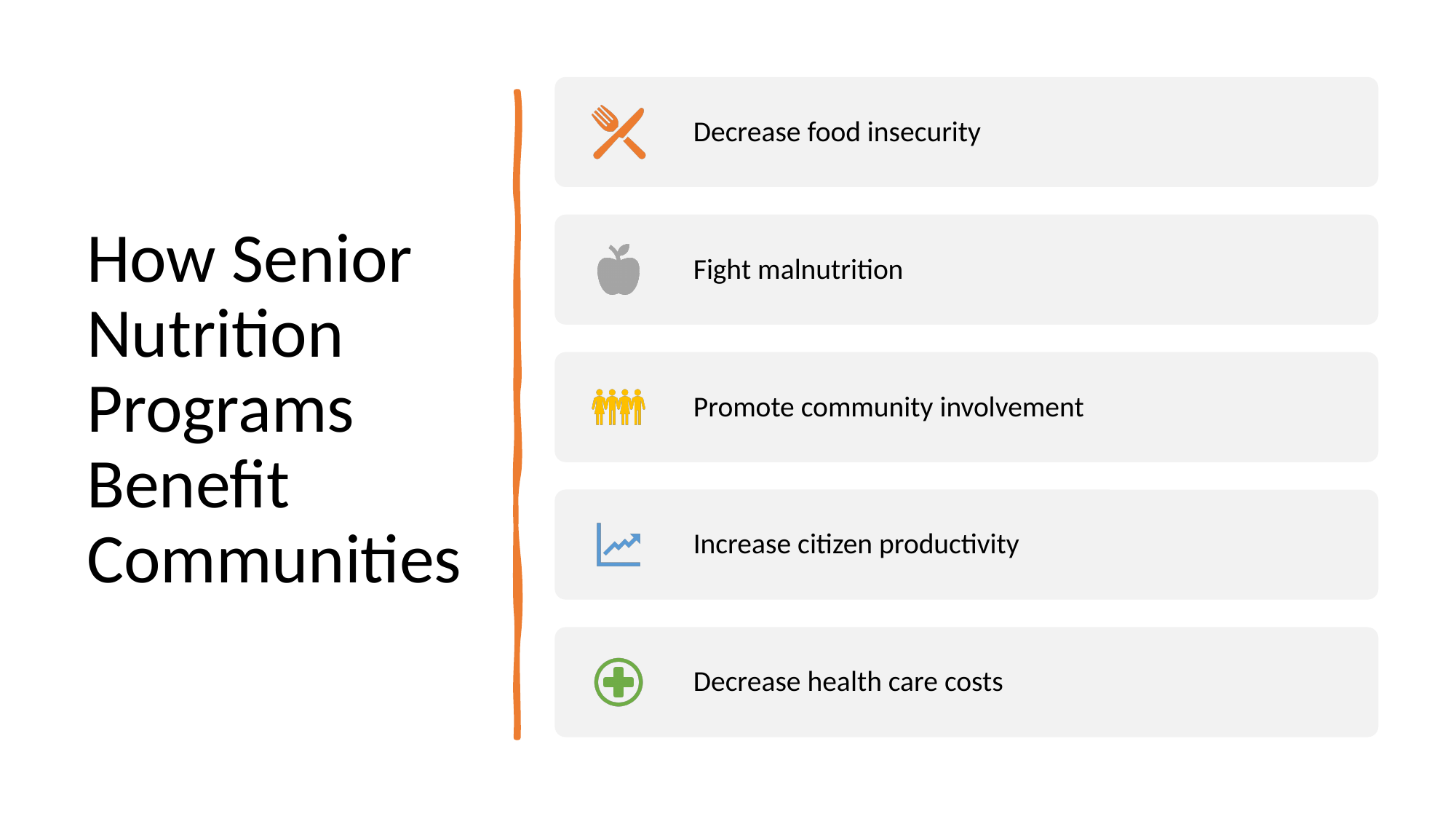

# How Senior Nutrition Programs Benefit Communities

Decrease food insecurity
Fight malnutrition
Promote community involvement

Increase citizen productivity
Decrease health care costs